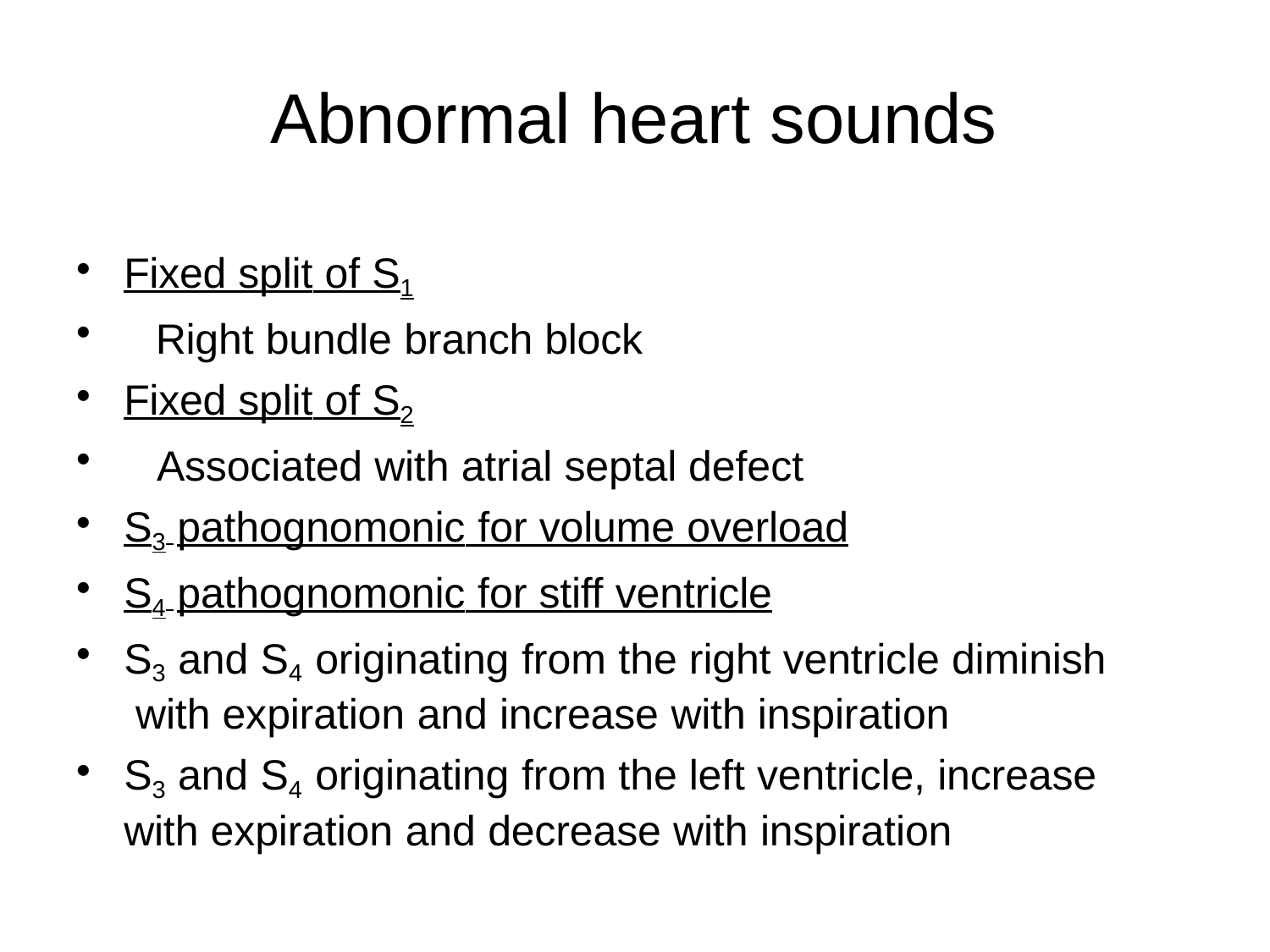

# Abnormal heart sounds
Fixed split of S1
Right bundle branch block
Fixed split of S2
Associated with atrial septal defect
S3 pathognomonic for volume overload
S4 pathognomonic for stiff ventricle
S3 and S4 originating from the right ventricle diminish  with expiration and increase with inspiration
S3 and S4 originating from the left ventricle, increase
with expiration and decrease with inspiration